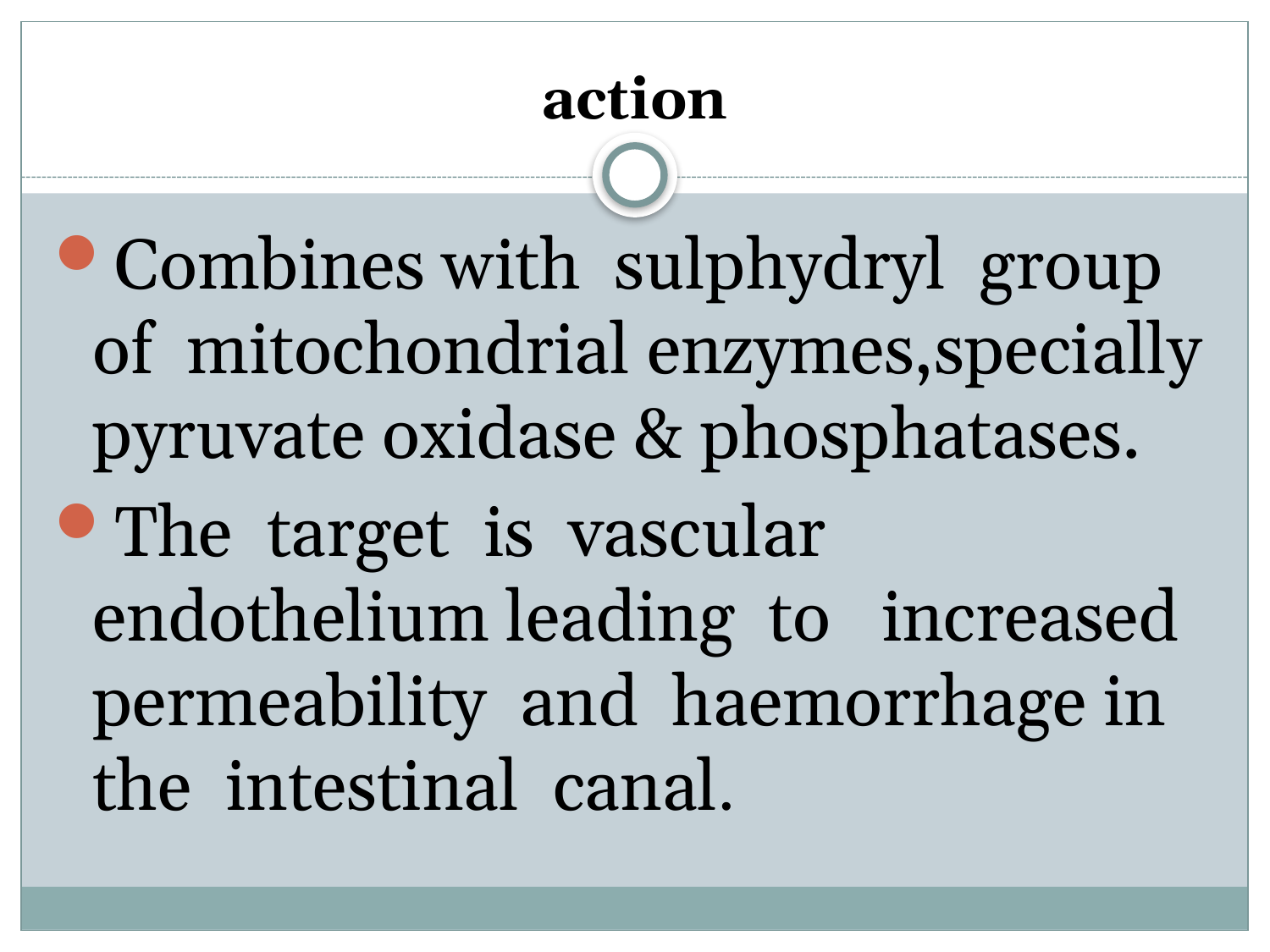

# action
Combines with  sulphydryl  group  of  mitochondrial enzymes,specially pyruvate oxidase & phosphatases.
The  target  is  vascular  endothelium leading  to   increased permeability  and  haemorrhage in  the  intestinal  canal.